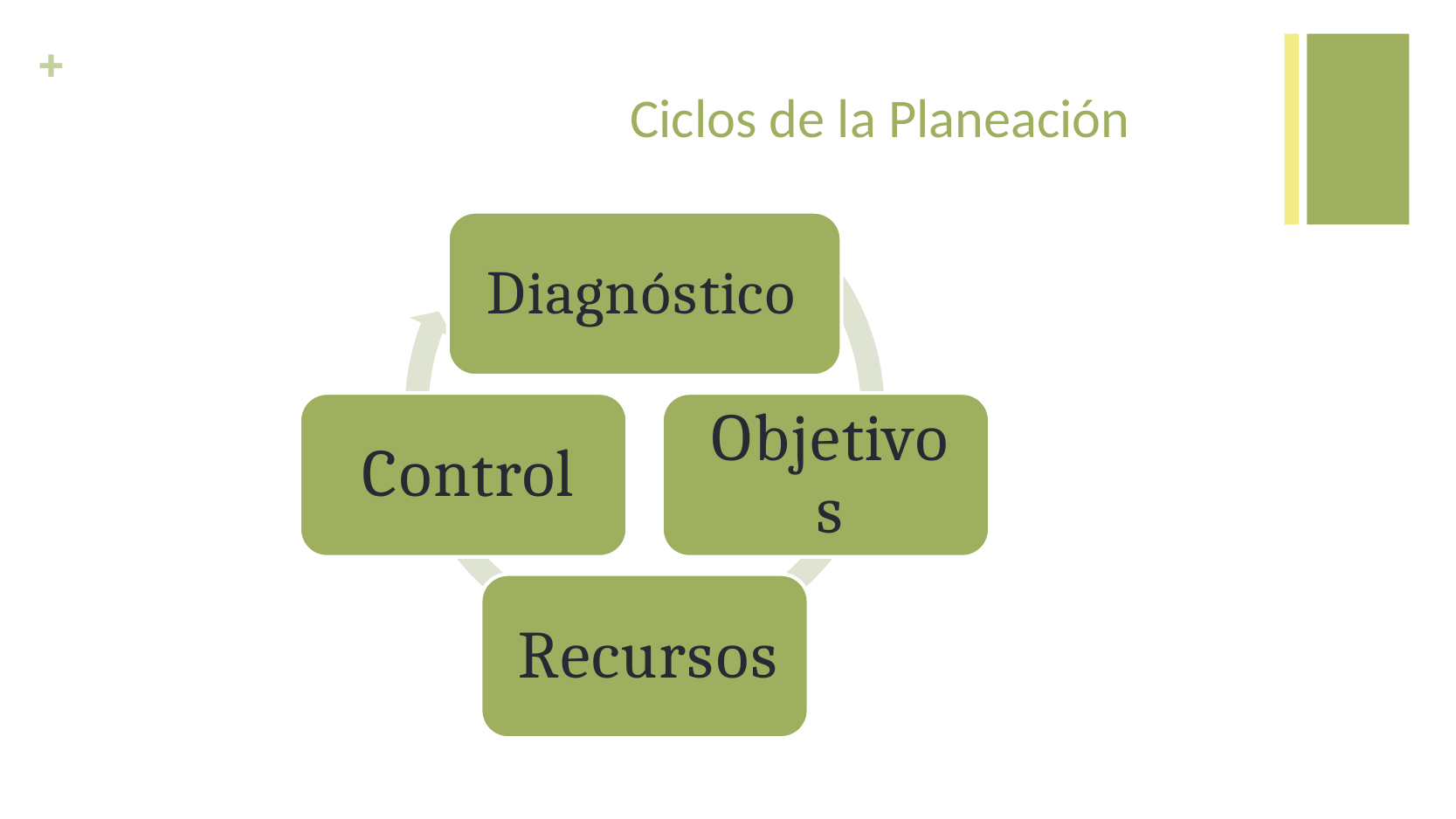

# Ciclos de la Planeación
Diagnóstico
Objetivos
Recursos
Control